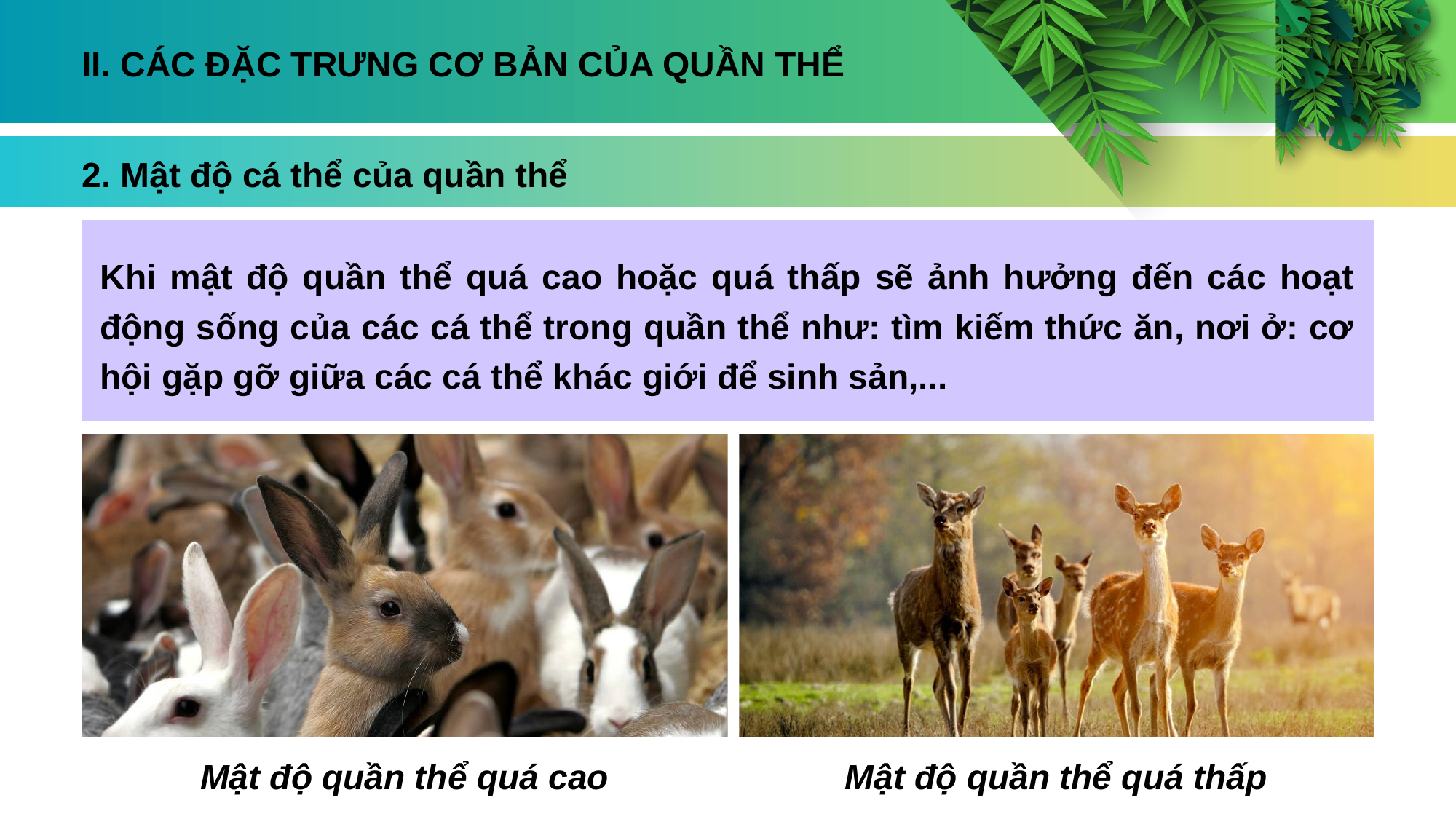

II. CÁC ĐẶC TRƯNG CƠ BẢN CỦA QUẦN THỂ

2. Mật độ cá thể của quần thể

Khi mật độ quần thể quá cao hoặc quá thấp sẽ ảnh hưởng đến các hoạt động sống của các cá thể trong quần thể như: tìm kiếm thức ăn, nơi ở: cơ hội gặp gỡ giữa các cá thể khác giới để sinh sản,...

Mật độ quần thể quá cao

Mật độ quần thể quá thấp